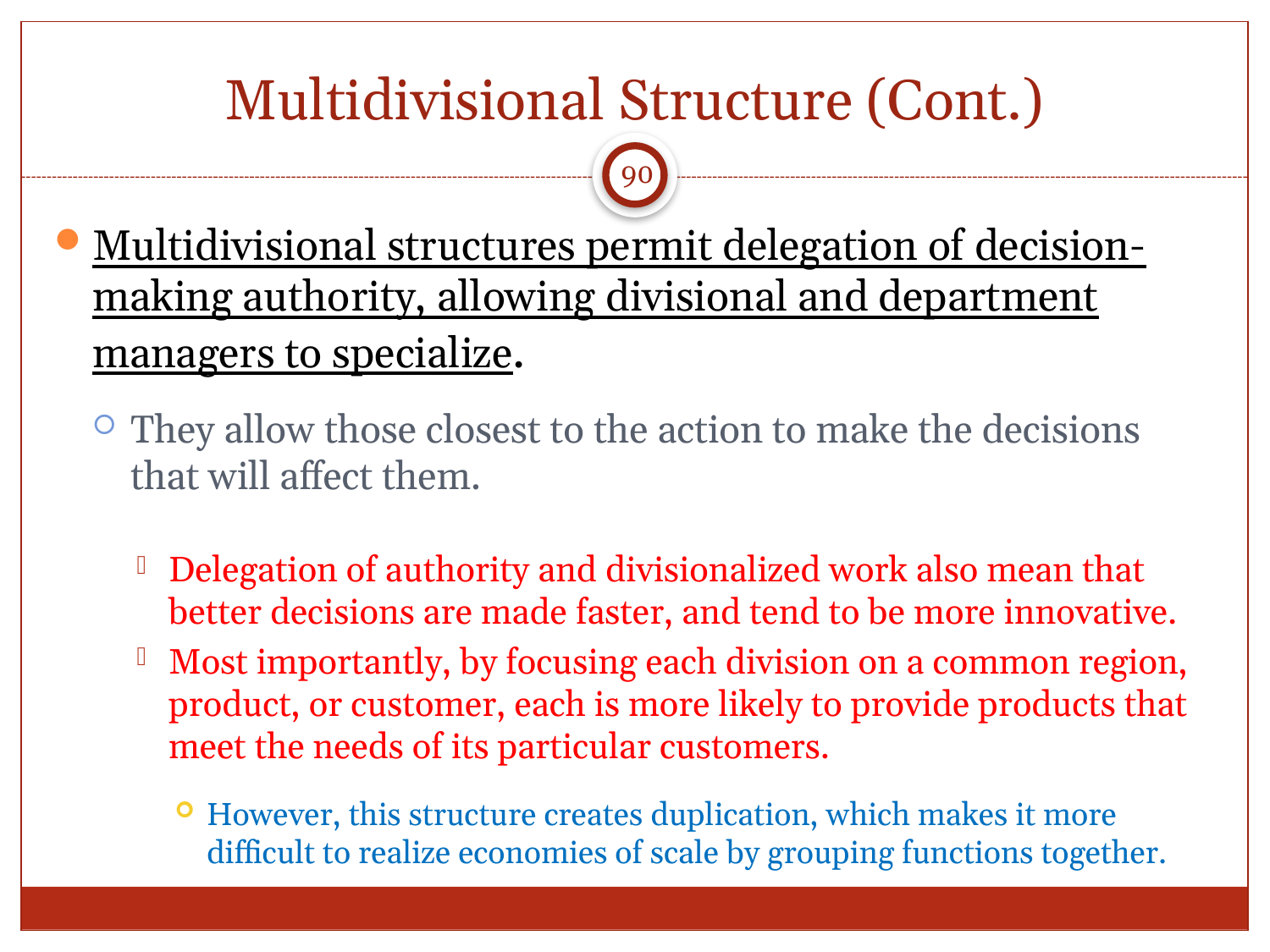

# Multidivisional Structure (Cont.)
90
Multidivisional structures permit delegation of decision-making authority, allowing divisional and department managers to specialize.

They allow those closest to the action to make the decisions that will affect them.

Delegation of authority and divisionalized work also mean that better decisions are made faster, and tend to be more innovative.
Most importantly, by focusing each division on a common region, product, or customer, each is more likely to provide products that meet the needs of its particular customers.

However, this structure creates duplication, which makes it more difficult to realize economies of scale by grouping functions together.